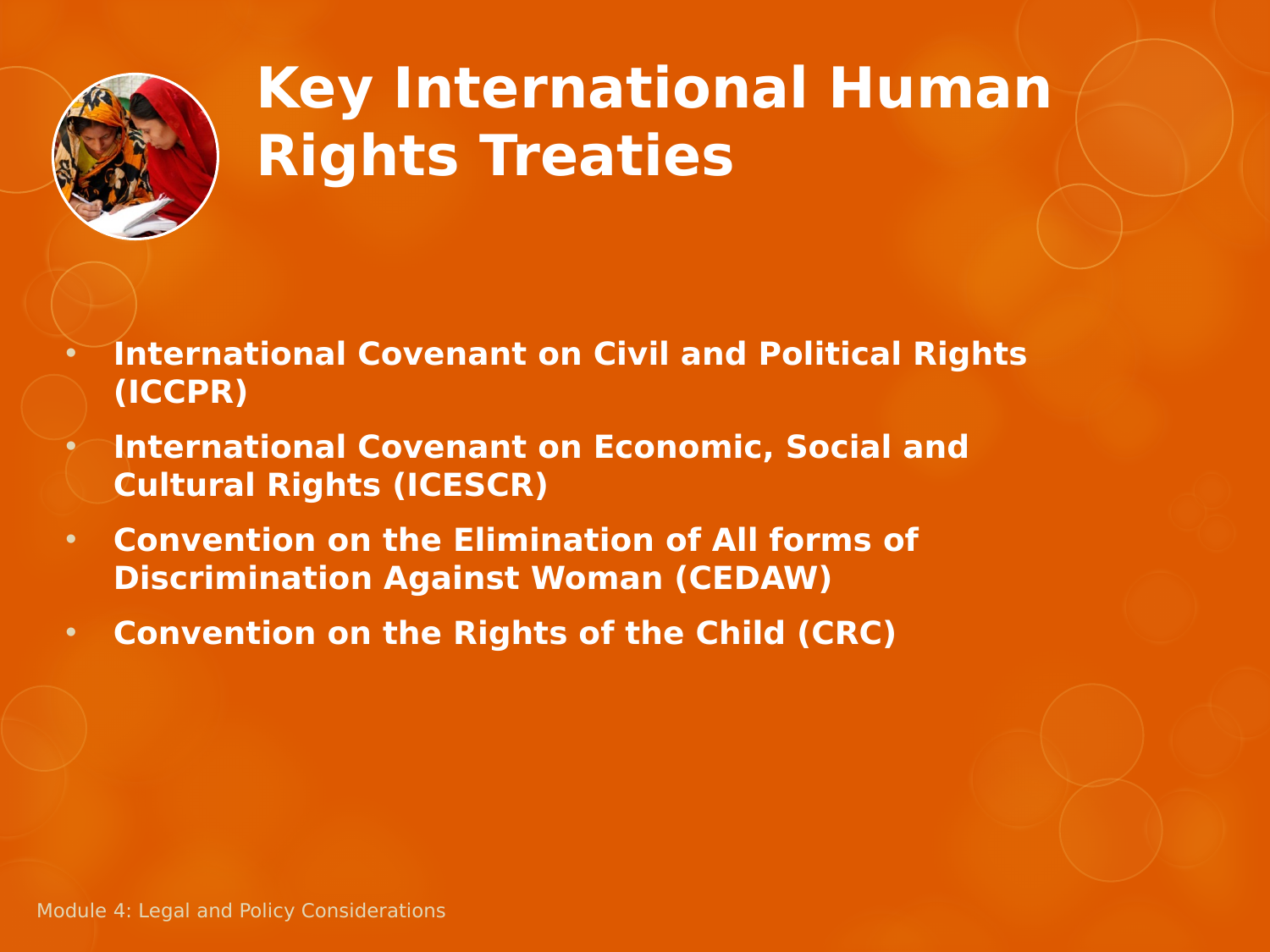

# Key International Human Rights Treaties
International Covenant on Civil and Political Rights (ICCPR)
International Covenant on Economic, Social and Cultural Rights (ICESCR)
Convention on the Elimination of All forms of Discrimination Against Woman (CEDAW)
Convention on the Rights of the Child (CRC)
Module 4: Legal and Policy Considerations